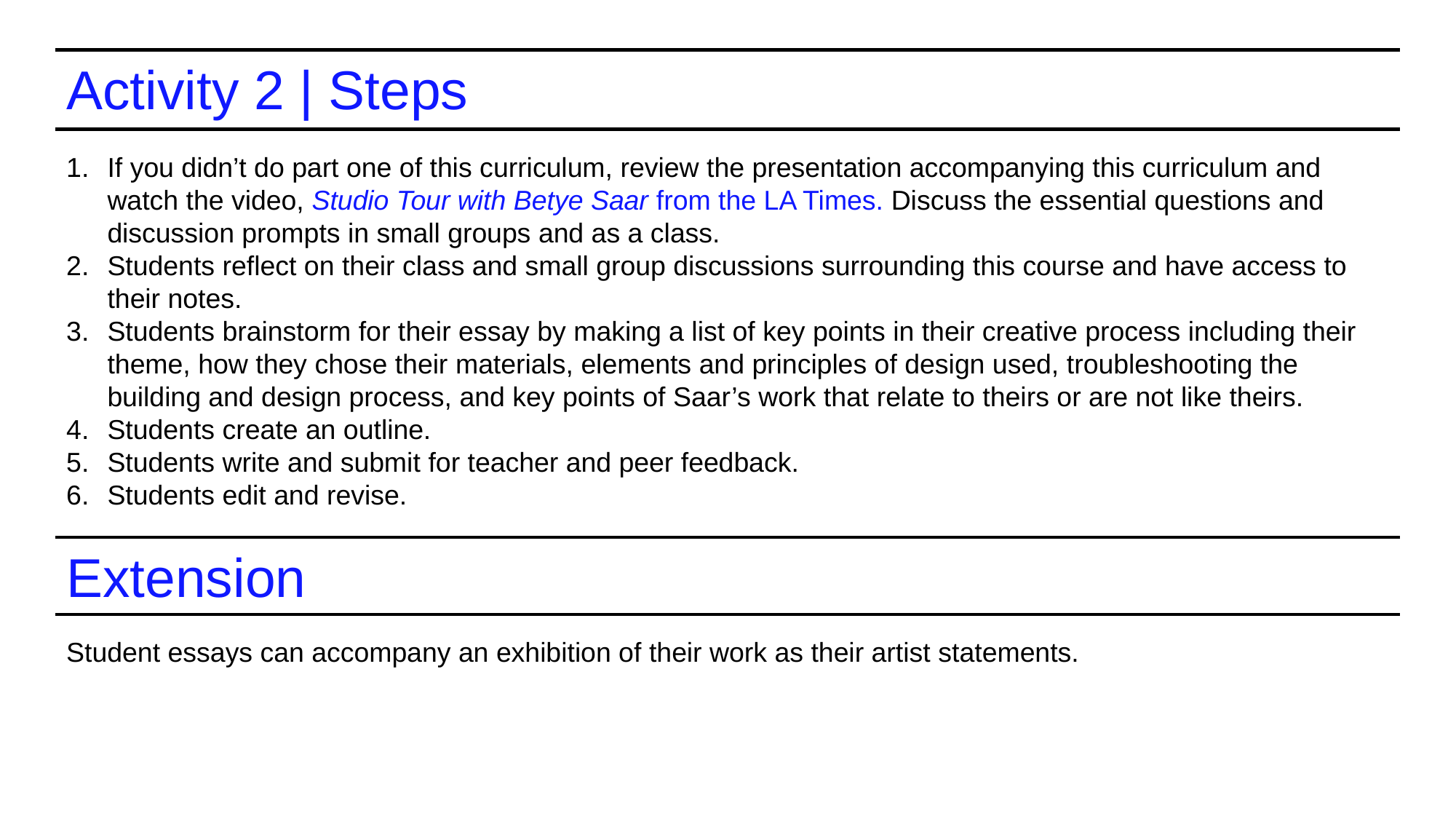

Activity 2 | Steps

If you didn’t do part one of this curriculum, review the presentation accompanying this curriculum and watch the video, Studio Tour with Betye Saar from the LA Times. Discuss the essential questions and discussion prompts in small groups and as a class.
Students reflect on their class and small group discussions surrounding this course and have access to their notes.
Students brainstorm for their essay by making a list of key points in their creative process including their theme, how they chose their materials, elements and principles of design used, troubleshooting the building and design process, and key points of Saar’s work that relate to theirs or are not like theirs.
Students create an outline.
Students write and submit for teacher and peer feedback.
Students edit and revise.
Extension
Student essays can accompany an exhibition of their work as their artist statements.